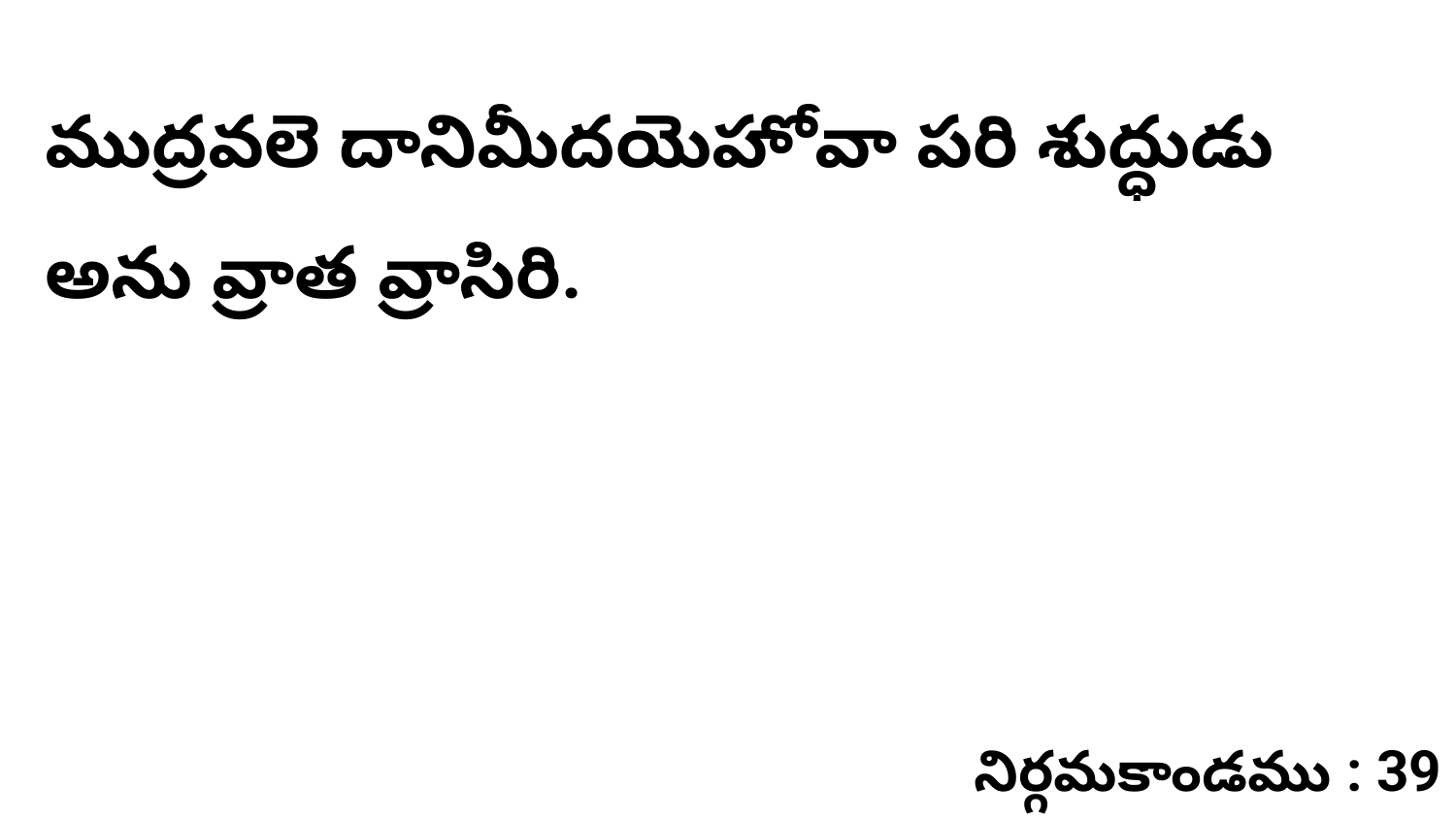

ముద్రవలె దానిమీదయెహోవా పరి శుద్ధుడు అను వ్రాత వ్రాసిరి.
నిర్గమకాండము : 39